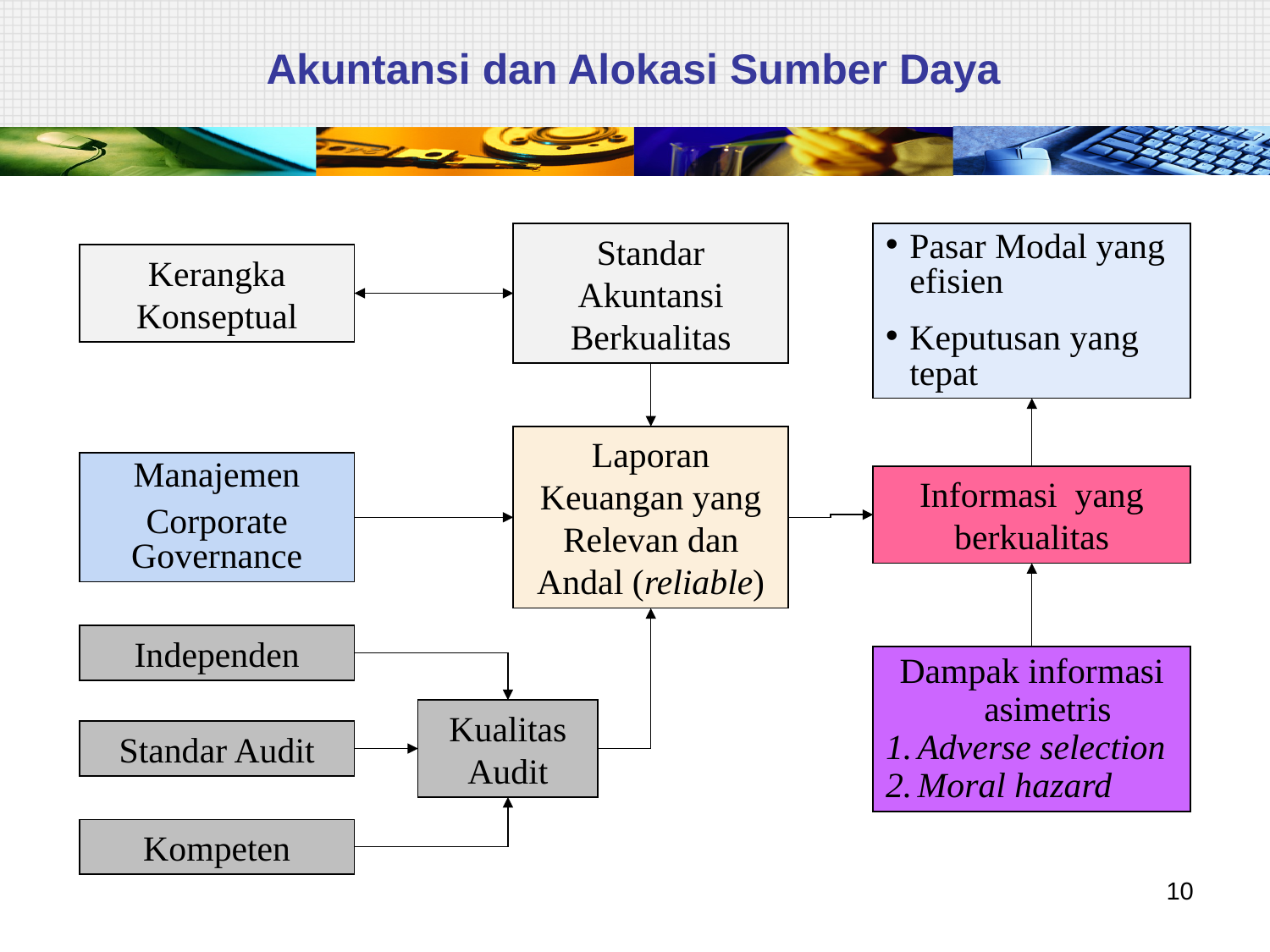

# Akuntansi dan Alokasi Sumber Daya
Pasar Modal yang efisien
Keputusan yang tepat
Standar Akuntansi Berkualitas
Kerangka Konseptual
Laporan Keuangan yang Relevan dan Andal (reliable)
Manajemen
Corporate Governance
Informasi  yang berkualitas
Independen
Dampak informasi asimetris
Adverse selection
Moral hazard
Kualitas Audit
Standar Audit
Kompeten
10